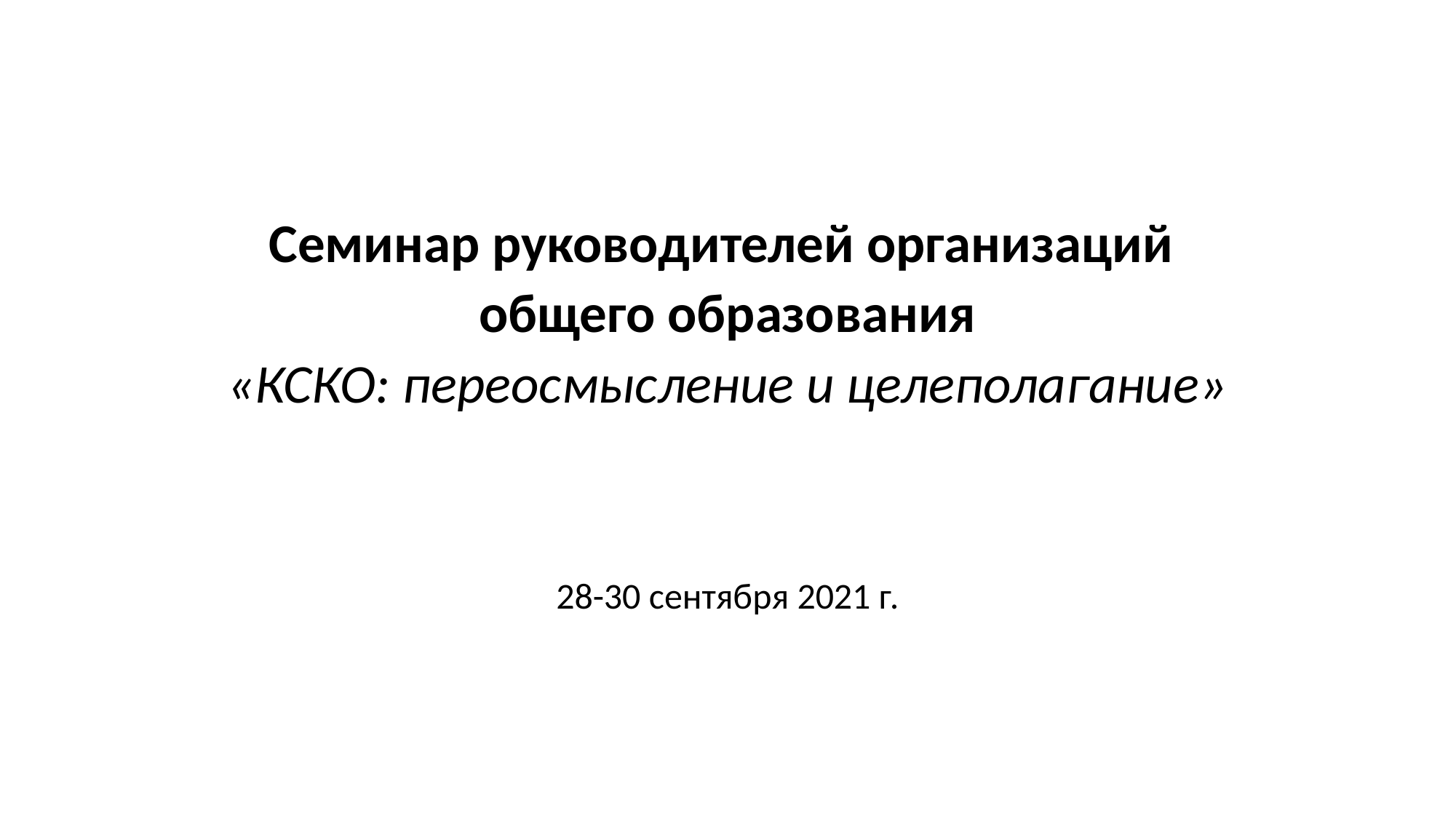

# Семинар руководителей организаций общего образования «КСКО: переосмысление и целеполагание»
28-30 сентября 2021 г.